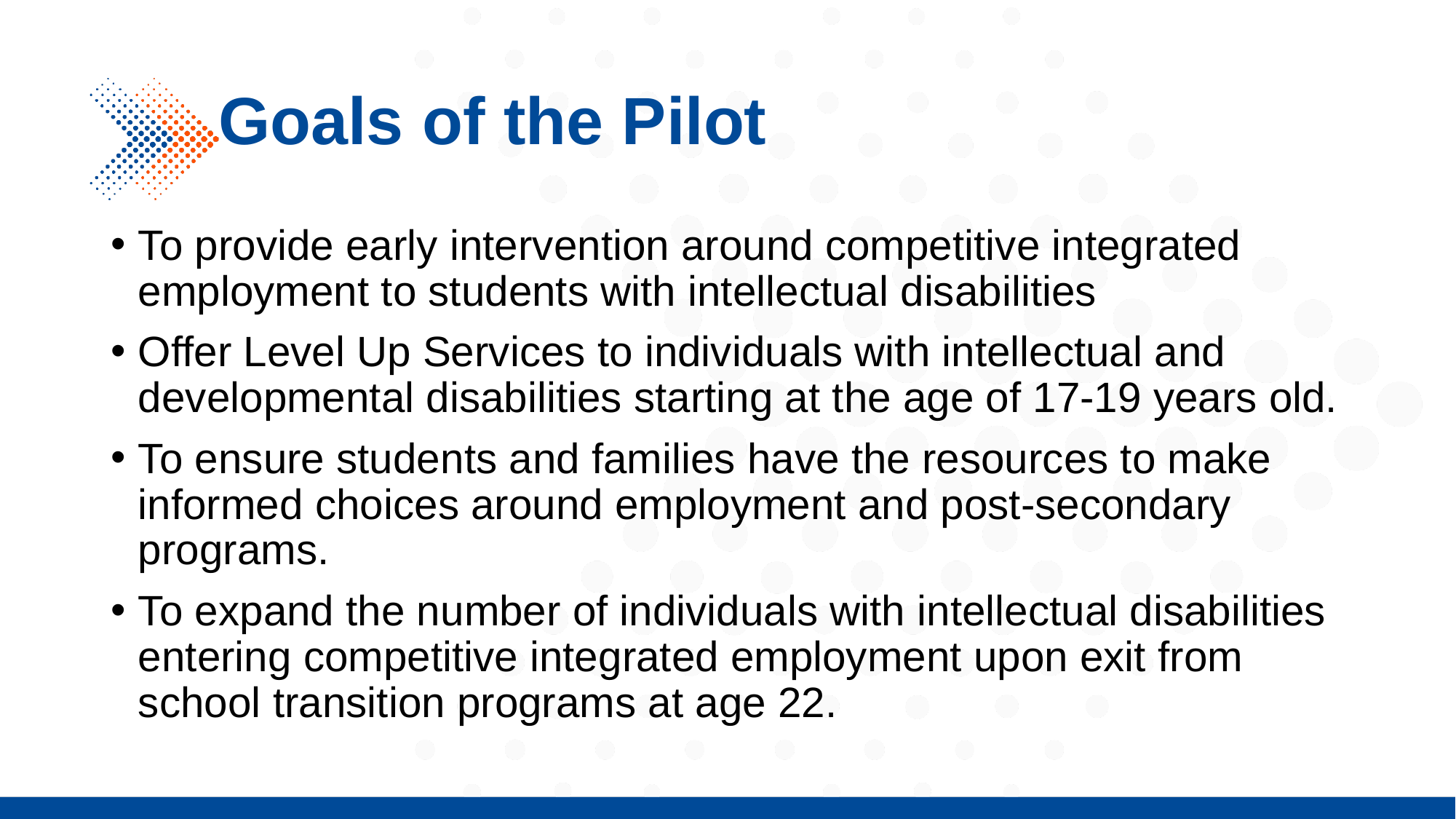

# Goals of the Pilot
To provide early intervention around competitive integrated employment to students with intellectual disabilities
Offer Level Up Services to individuals with intellectual and developmental disabilities starting at the age of 17-19 years old.
To ensure students and families have the resources to make informed choices around employment and post-secondary programs.
To expand the number of individuals with intellectual disabilities entering competitive integrated employment upon exit from school transition programs at age 22.